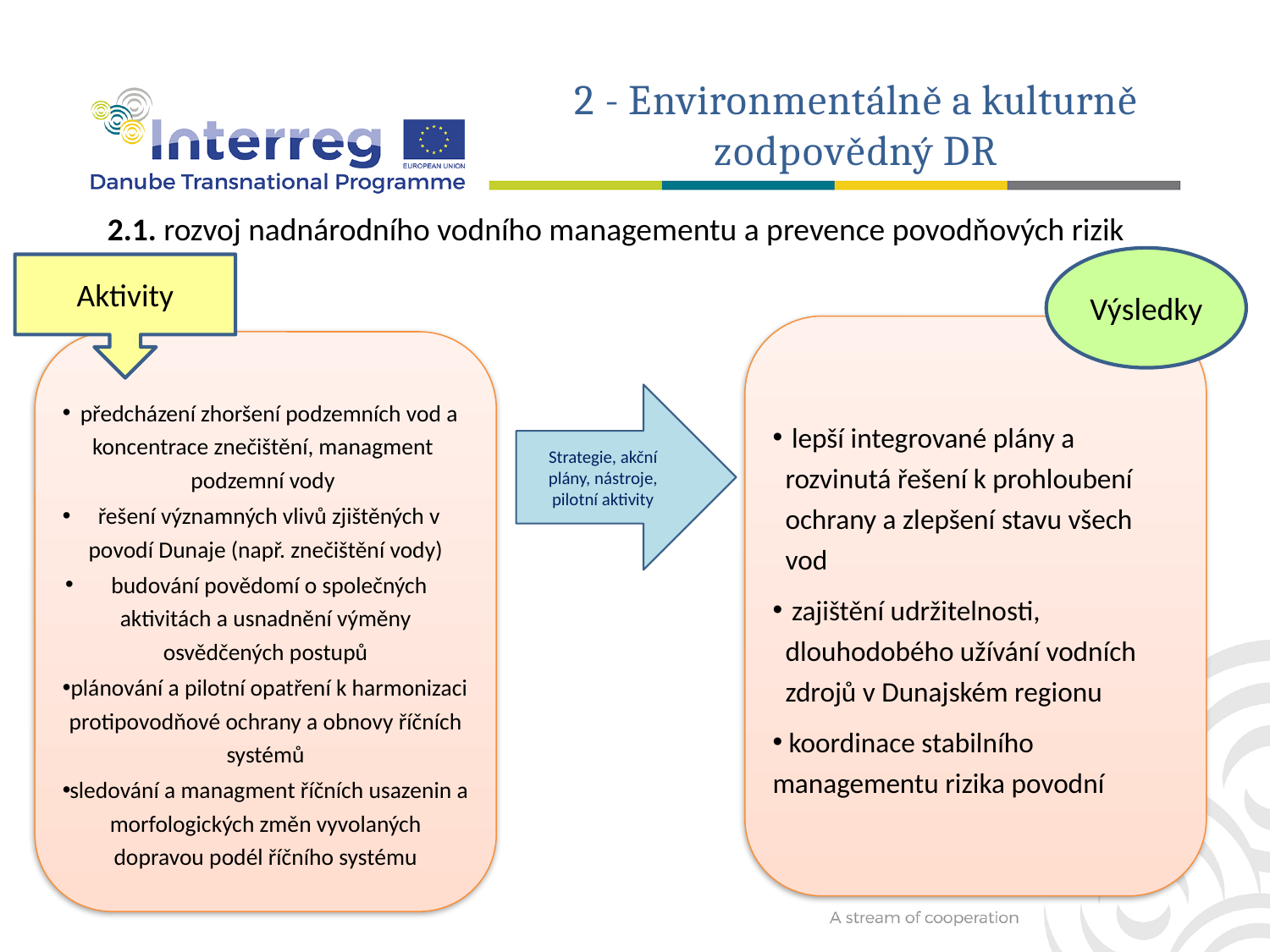

2 - Environmentálně a kulturně zodpovědný DR
2.1. rozvoj nadnárodního vodního managementu a prevence povodňových rizik
Výsledky
Aktivity
 lepší integrované plány a rozvinutá řešení k prohloubení ochrany a zlepšení stavu všech vod
 zajištění udržitelnosti, dlouhodobého užívání vodních zdrojů v Dunajském regionu
 koordinace stabilního managementu rizika povodní

 předcházení zhoršení podzemních vod a koncentrace znečištění, managment  podzemní vody
 řešení významných vlivů zjištěných v povodí Dunaje (např. znečištění vody)
 budování povědomí o společných aktivitách a usnadnění výměny osvědčených postupů
 plánování a pilotní opatření k harmonizaci protipovodňové ochrany a obnovy říčních systémů
 sledování a managment říčních usazenin a morfologických změn vyvolaných dopravou podél říčního systému

Strategie, akční plány, nástroje, pilotní aktivity